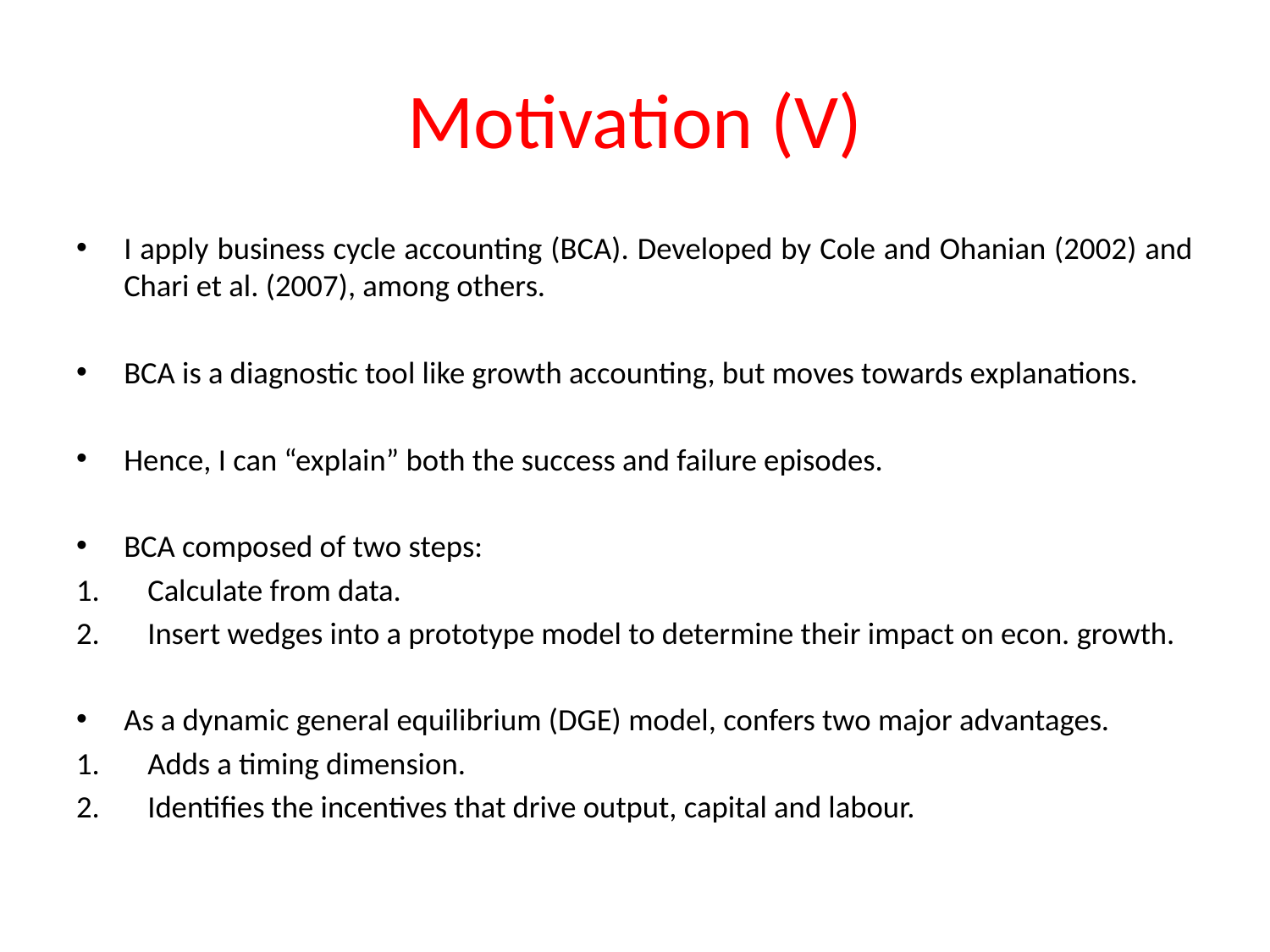

# Motivation (V)
I apply business cycle accounting (BCA). Developed by Cole and Ohanian (2002) and Chari et al. (2007), among others.

BCA is a diagnostic tool like growth accounting, but moves towards explanations.

Hence, I can “explain” both the success and failure episodes.

BCA composed of two steps:
Calculate from data.
Insert wedges into a prototype model to determine their impact on econ. growth.

As a dynamic general equilibrium (DGE) model, confers two major advantages.
Adds a timing dimension.
Identifies the incentives that drive output, capital and labour.